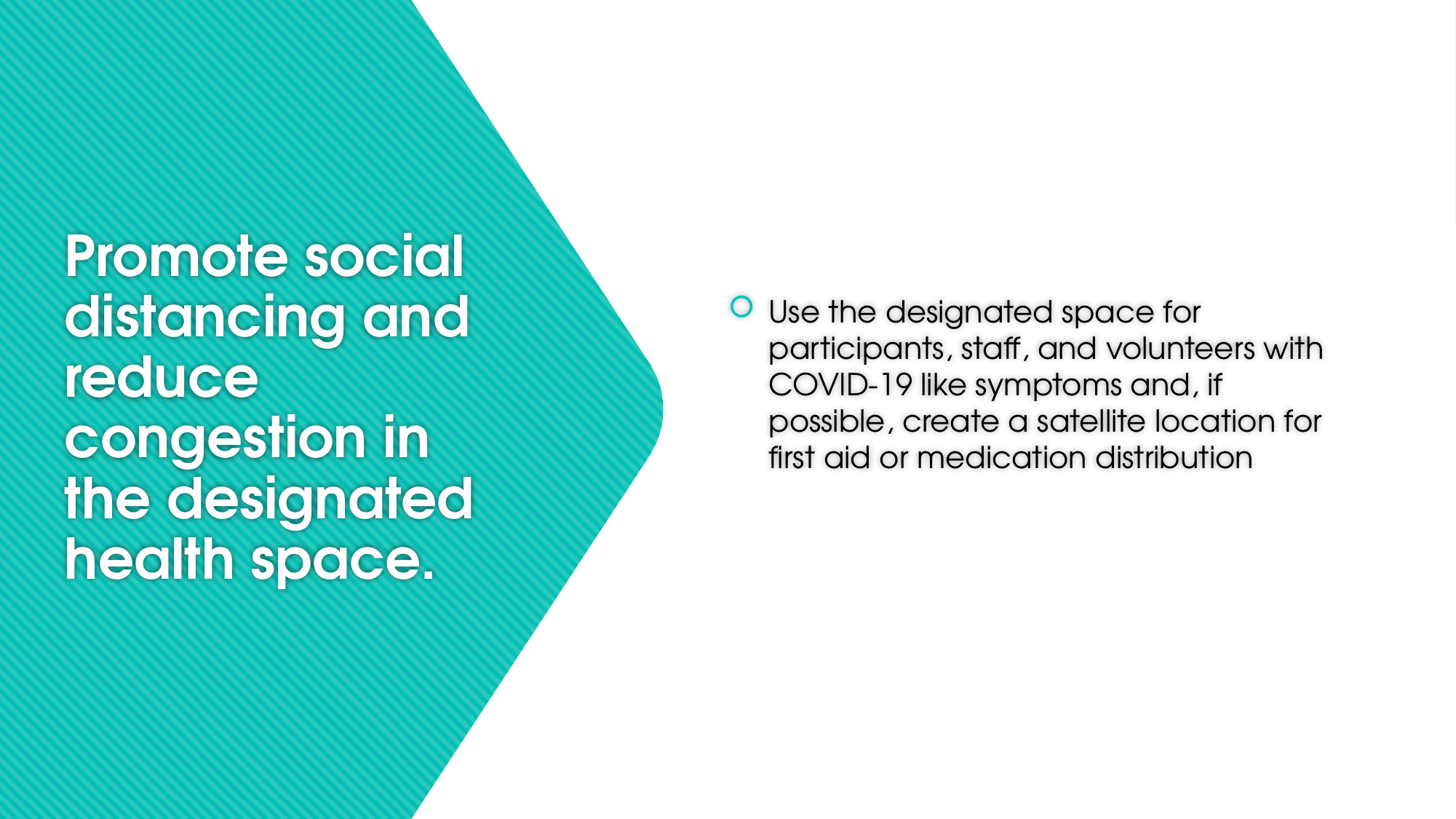

Use the designated space for participants, staff, and volunteers with COVID-19 like symptoms and, if possible, create a satellite location for first aid or medication distribution

# Promote social distancing and reduce congestion in the designated health space.